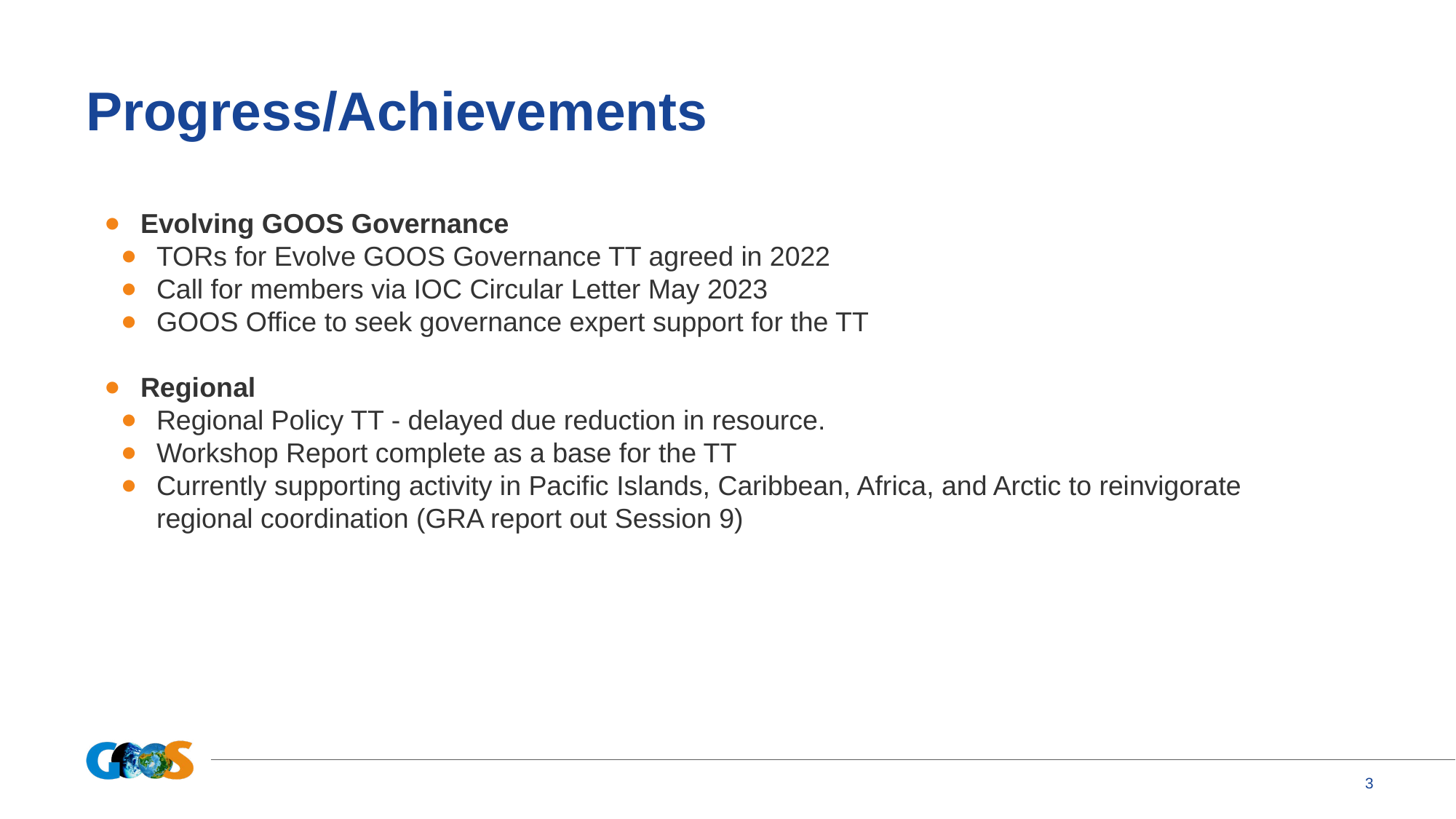

# Progress/Achievements
Evolving GOOS Governance
TORs for Evolve GOOS Governance TT agreed in 2022
Call for members via IOC Circular Letter May 2023
GOOS Office to seek governance expert support for the TT

Regional
Regional Policy TT - delayed due reduction in resource.
Workshop Report complete as a base for the TT
Currently supporting activity in Pacific Islands, Caribbean, Africa, and Arctic to reinvigorate regional coordination (GRA report out Session 9)

3